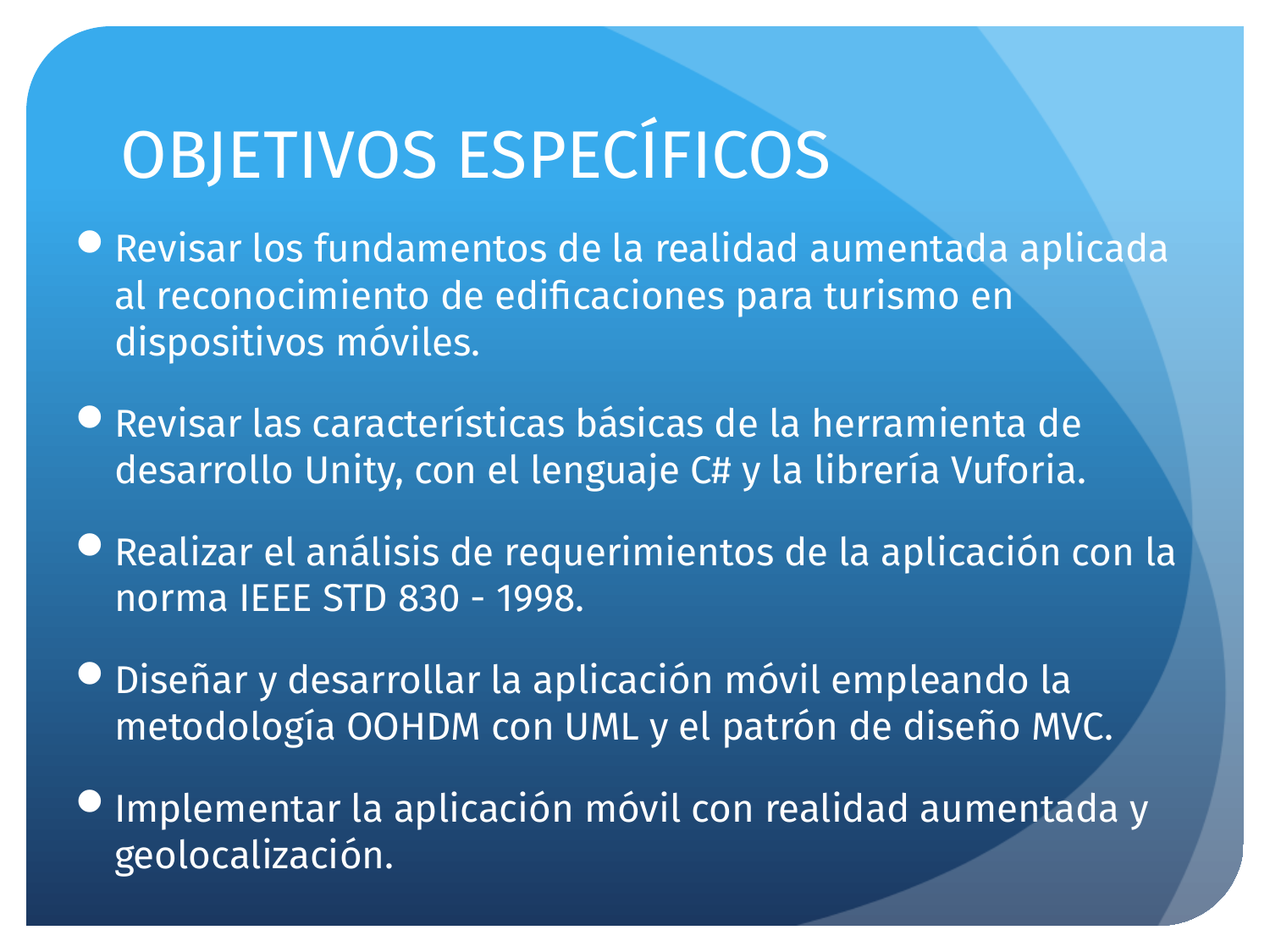

# OBJETIVOS ESPECÍFICOS
Revisar los fundamentos de la realidad aumentada aplicada al reconocimiento de edificaciones para turismo en dispositivos móviles.
Revisar las características básicas de la herramienta de desarrollo Unity, con el lenguaje C# y la librería Vuforia.
Realizar el análisis de requerimientos de la aplicación con la norma IEEE STD 830 - 1998.
Diseñar y desarrollar la aplicación móvil empleando la metodología OOHDM con UML y el patrón de diseño MVC.
Implementar la aplicación móvil con realidad aumentada y geolocalización.